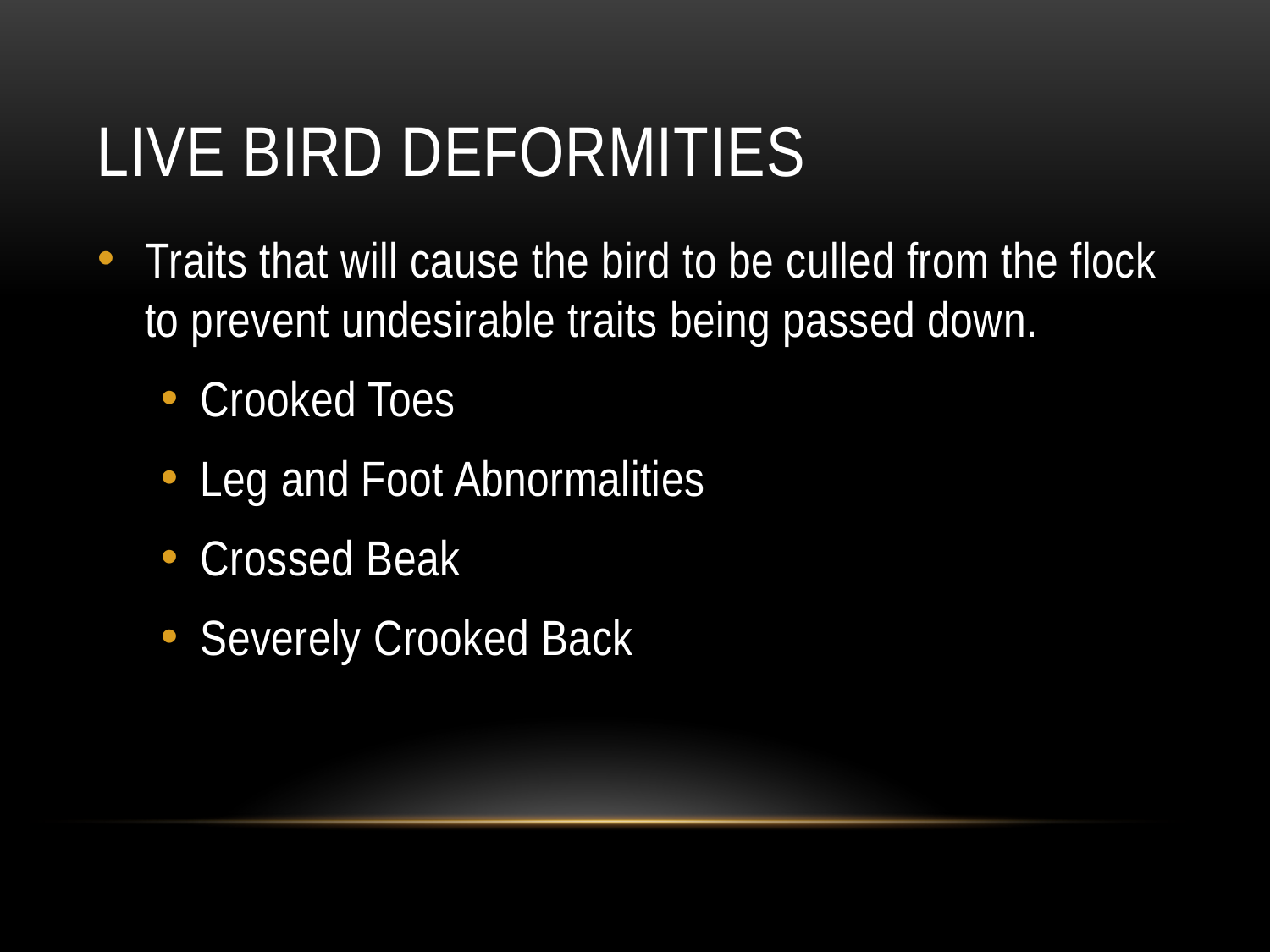

Traits that will cause the bird to be culled from the flock to prevent undesirable traits being passed down.
Crooked Toes
Leg and Foot Abnormalities
Crossed Beak
Severely Crooked Back
# Live Bird Deformities